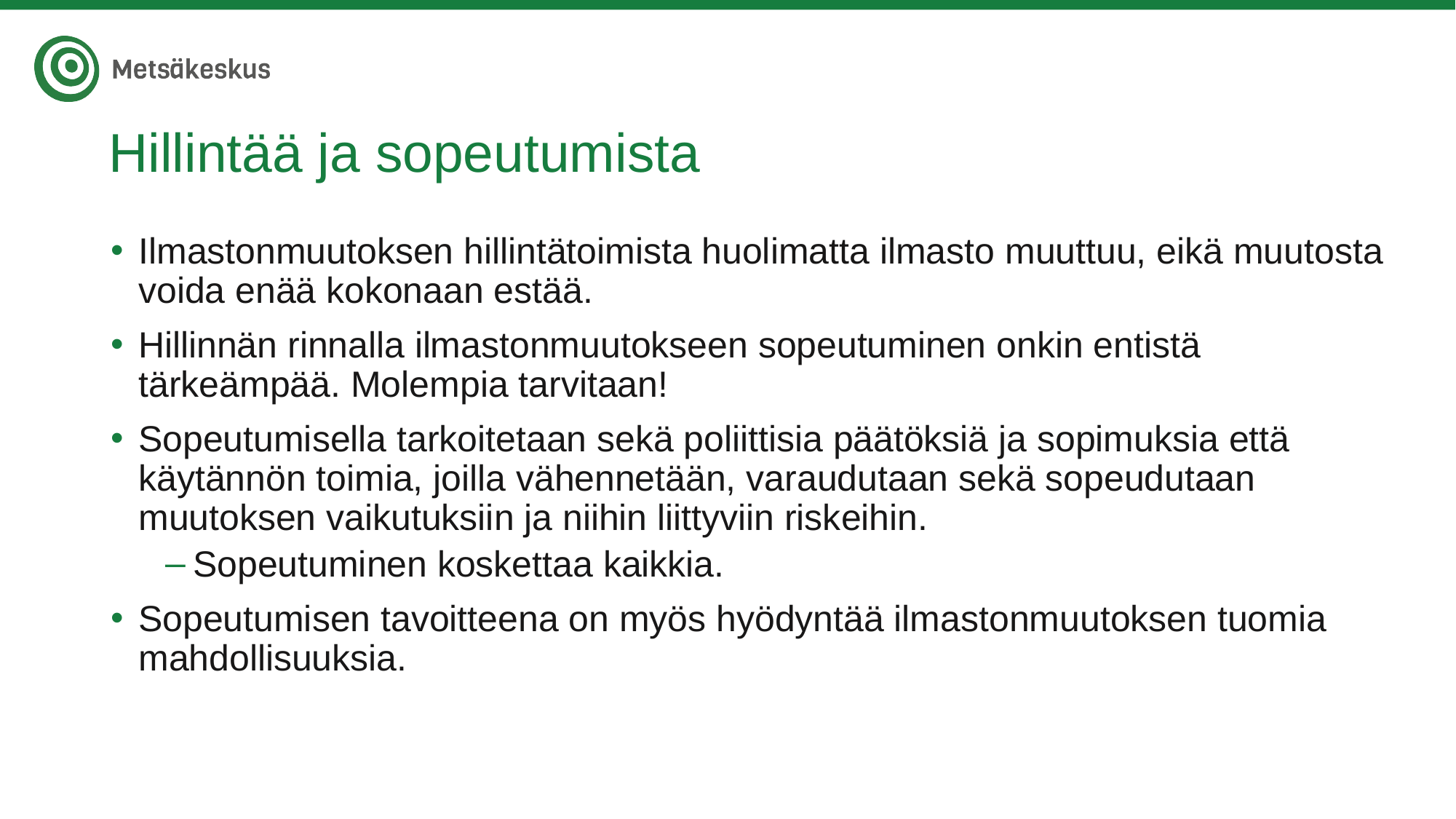

# Hillintää ja sopeutumista
Ilmastonmuutoksen hillintätoimista huolimatta ilmasto muuttuu, eikä muutosta voida enää kokonaan estää.
Hillinnän rinnalla ilmastonmuutokseen sopeutuminen onkin entistä tärkeämpää. Molempia tarvitaan!
Sopeutumisella tarkoitetaan sekä poliittisia päätöksiä ja sopimuksia että käytännön toimia, joilla vähennetään, varaudutaan sekä sopeudutaan muutoksen vaikutuksiin ja niihin liittyviin riskeihin.
Sopeutuminen koskettaa kaikkia.
Sopeutumisen tavoitteena on myös hyödyntää ilmastonmuutoksen tuomia mahdollisuuksia.